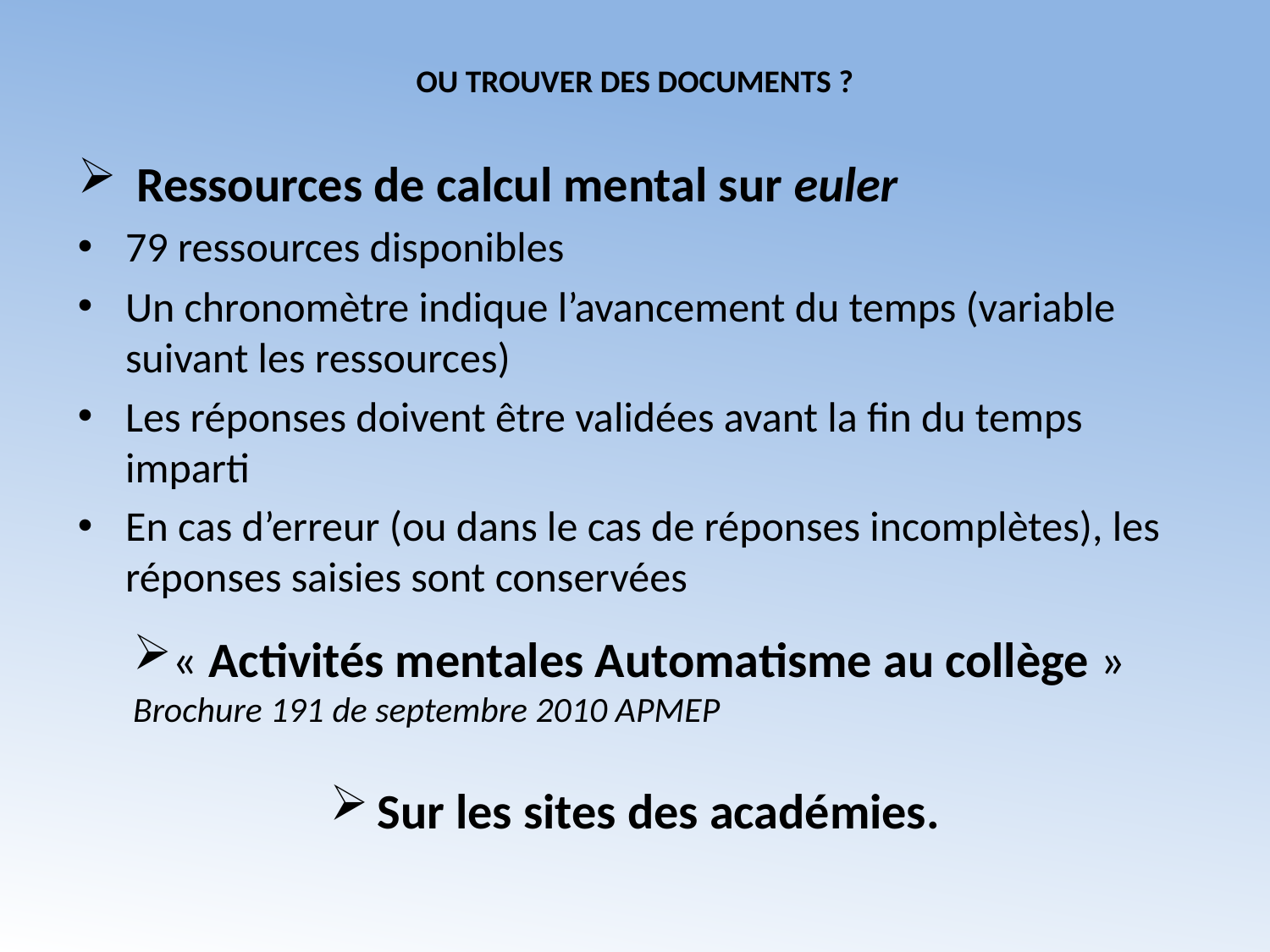

# OU TROUVER DES DOCUMENTS ?
 Ressources de calcul mental sur euler
79 ressources disponibles
Un chronomètre indique l’avancement du temps (variable suivant les ressources)
Les réponses doivent être validées avant la fin du temps imparti
En cas d’erreur (ou dans le cas de réponses incomplètes), les réponses saisies sont conservées

« Activités mentales Automatisme au collège »
Brochure 191 de septembre 2010 APMEP
Sur les sites des académies.